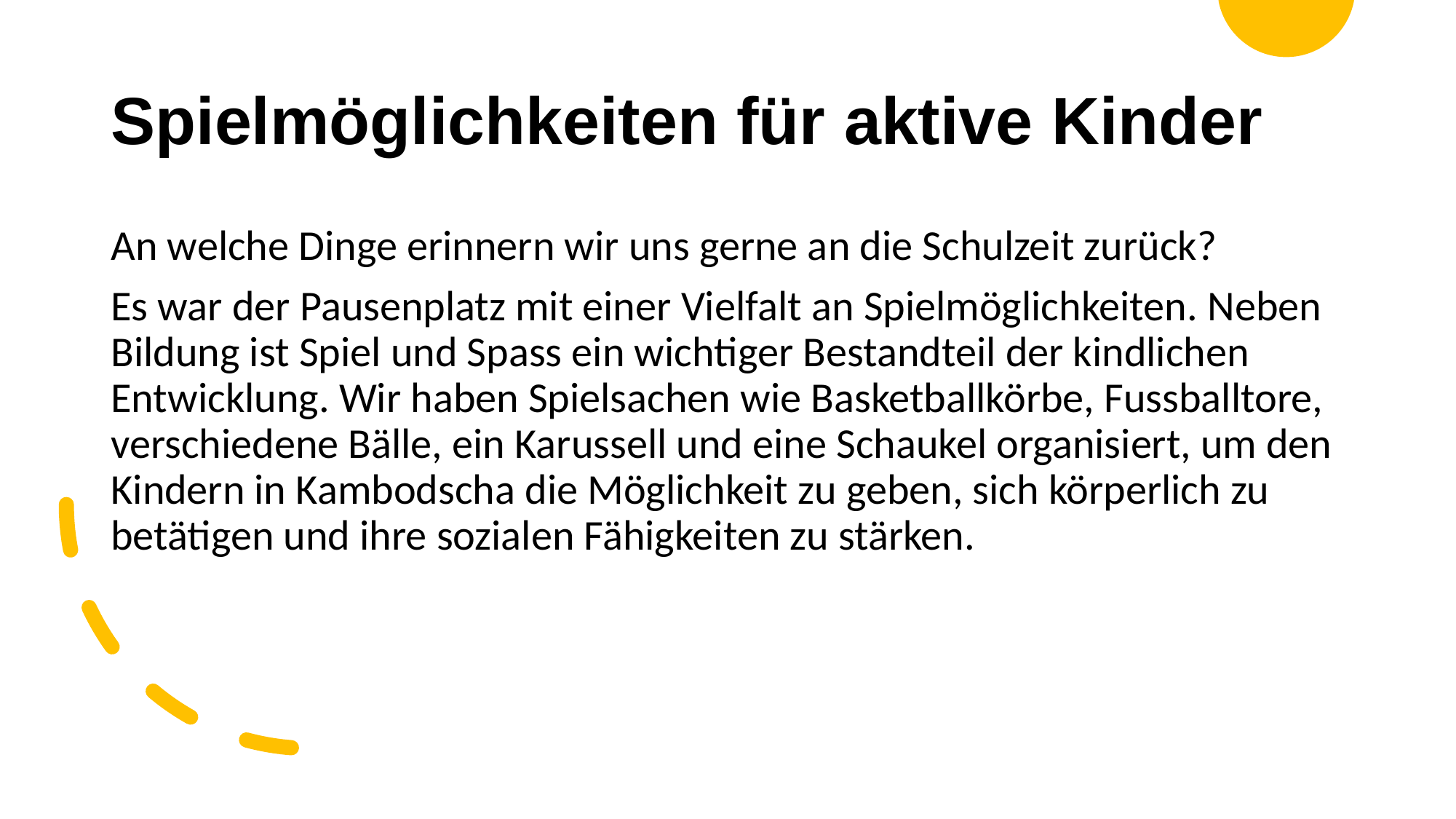

# Spielmöglichkeiten für aktive Kinder
An welche Dinge erinnern wir uns gerne an die Schulzeit zurück?
Es war der Pausenplatz mit einer Vielfalt an Spielmöglichkeiten. Neben Bildung ist Spiel und Spass ein wichtiger Bestandteil der kindlichen Entwicklung. Wir haben Spielsachen wie Basketballkörbe, Fussballtore, verschiedene Bälle, ein Karussell und eine Schaukel organisiert, um den Kindern in Kambodscha die Möglichkeit zu geben, sich körperlich zu betätigen und ihre sozialen Fähigkeiten zu stärken.